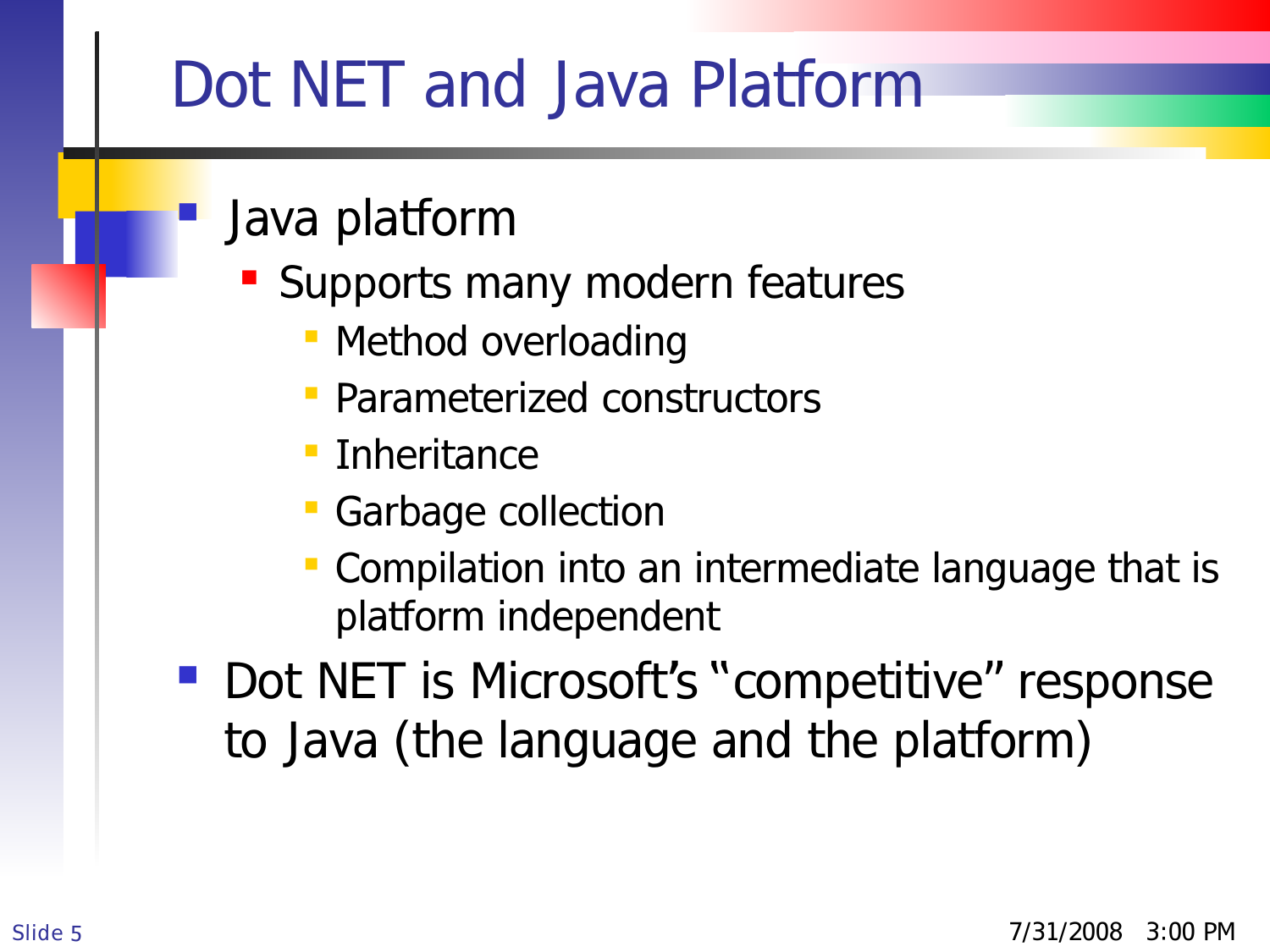

# Dot NET and Java Platform
Java platform
Supports many modern features
Method overloading
Parameterized constructors
Inheritance
Garbage collection
Compilation into an intermediate language that is platform independent
Dot NET is Microsoft’s “competitive” response to Java (the language and the platform)
7/31/2008   3:00 PM